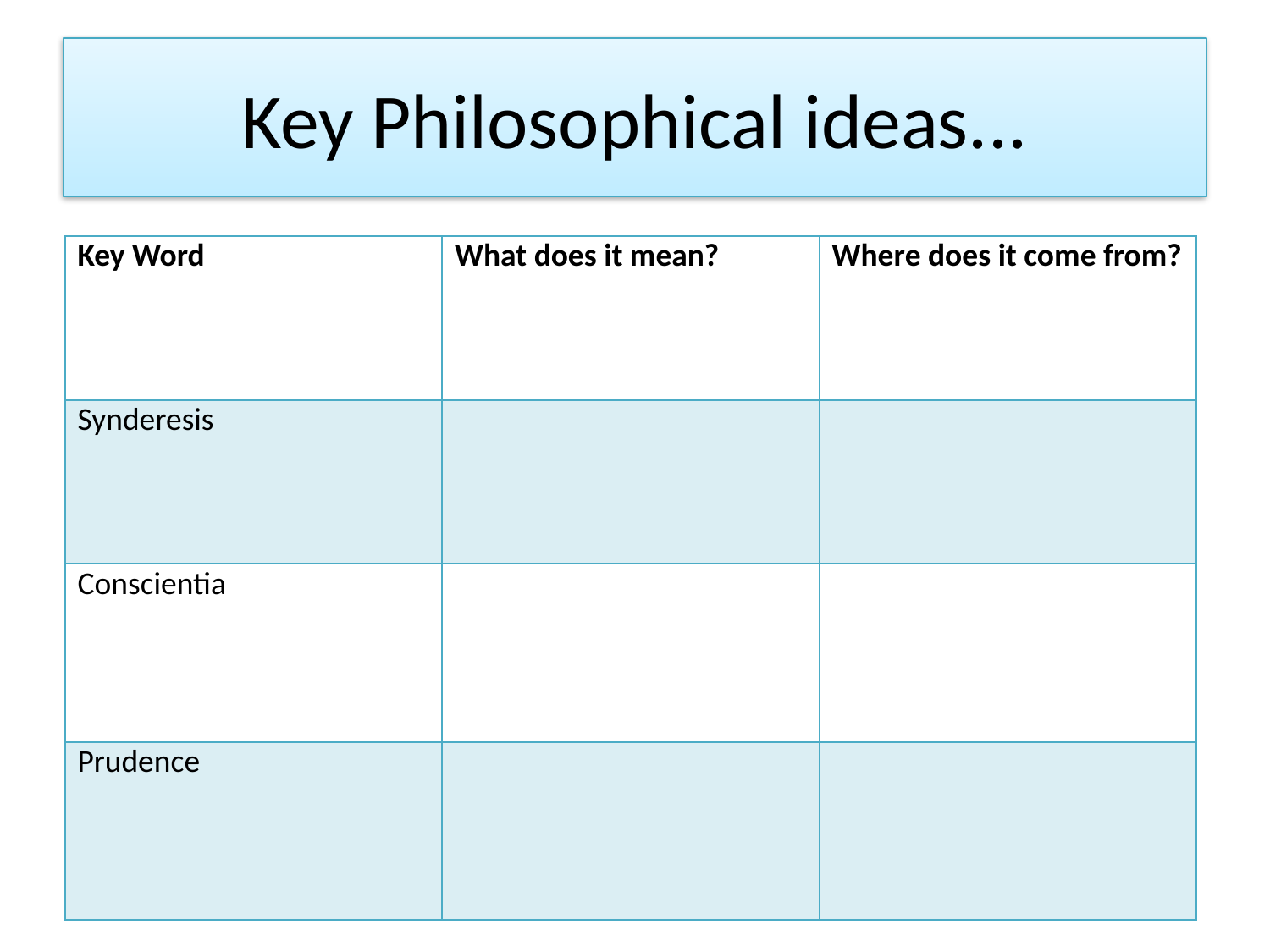

# Key Philosophical ideas...
| Key Word | What does it mean? | Where does it come from? |
| --- | --- | --- |
| Synderesis |  |  |
| Conscientia |  |  |
| Prudence |  |  |